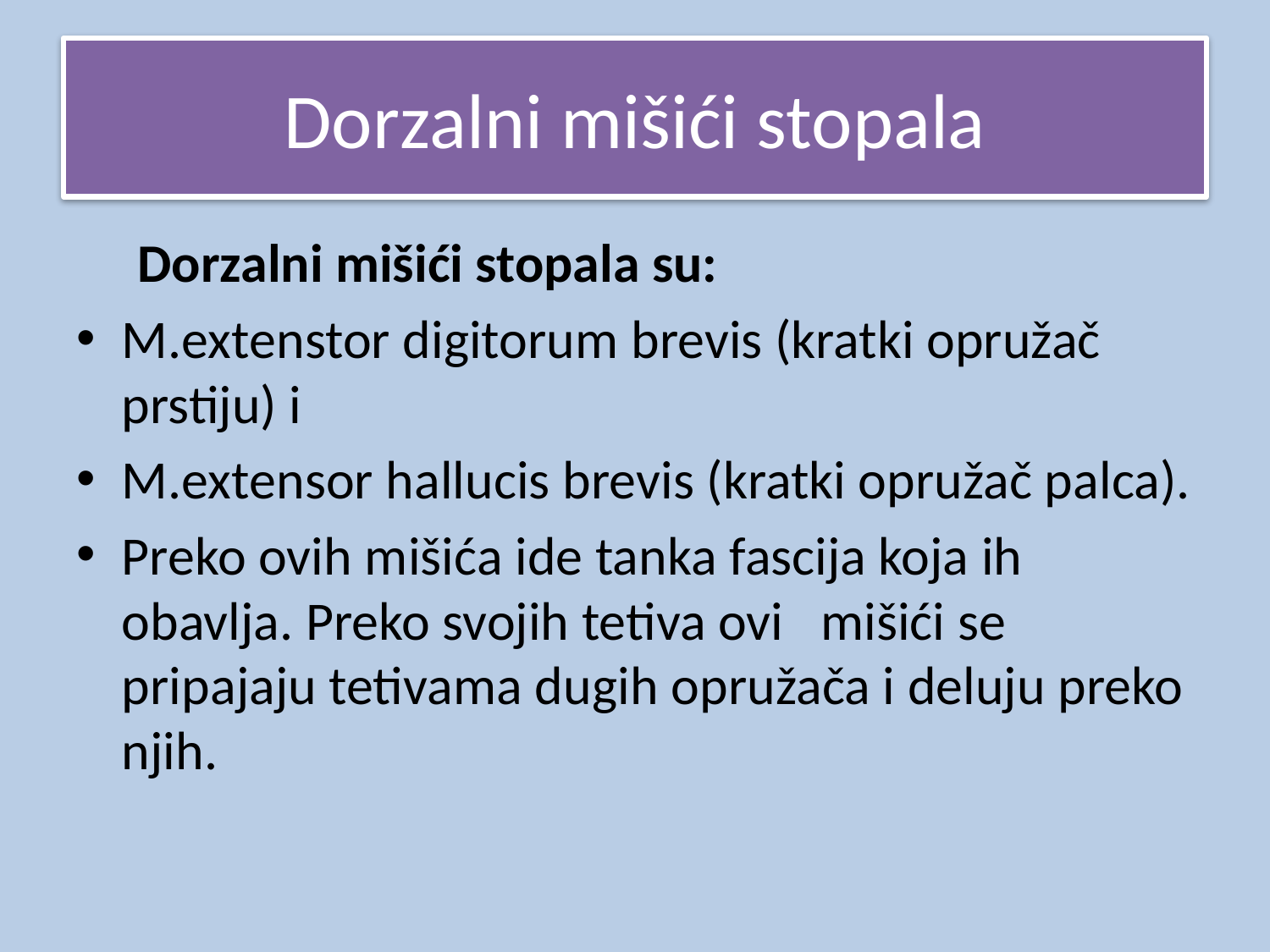

# Dorzalni mišići stopala
     Dorzalni mišići stopala su:
M.extenstor digitorum brevis (kratki opružač prstiju) i
M.extensor hallucis brevis (kratki opružač palca).
Preko ovih mišića ide tanka fascija koja ih obavlja. Preko svojih tetiva ovi   mišići se pripajaju tetivama dugih opružača i deluju preko njih.